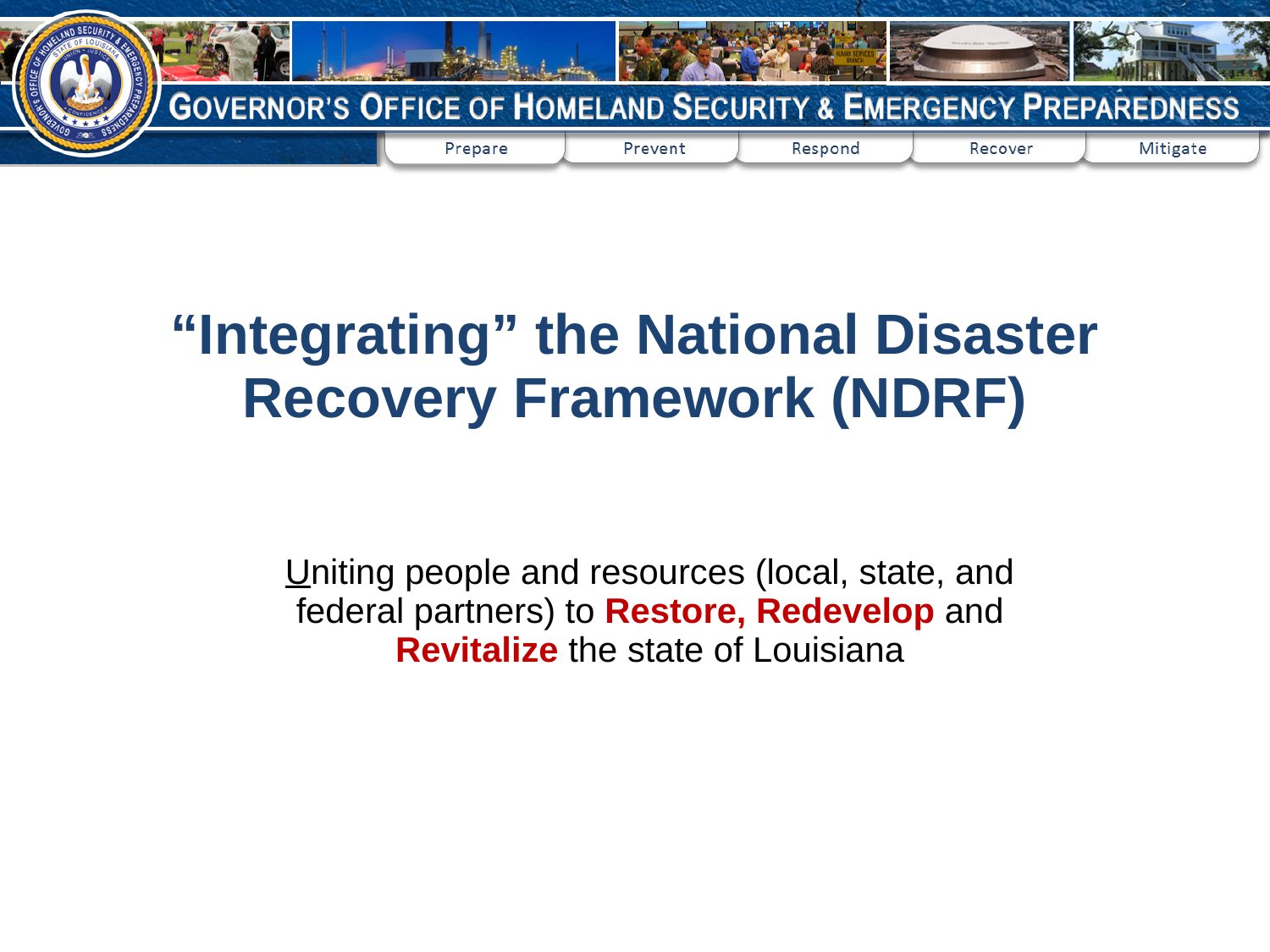

# “Integrating” the National Disaster Recovery Framework (NDRF)
Uniting people and resources (local, state, and federal partners) to Restore, Redevelop and Revitalize the state of Louisiana